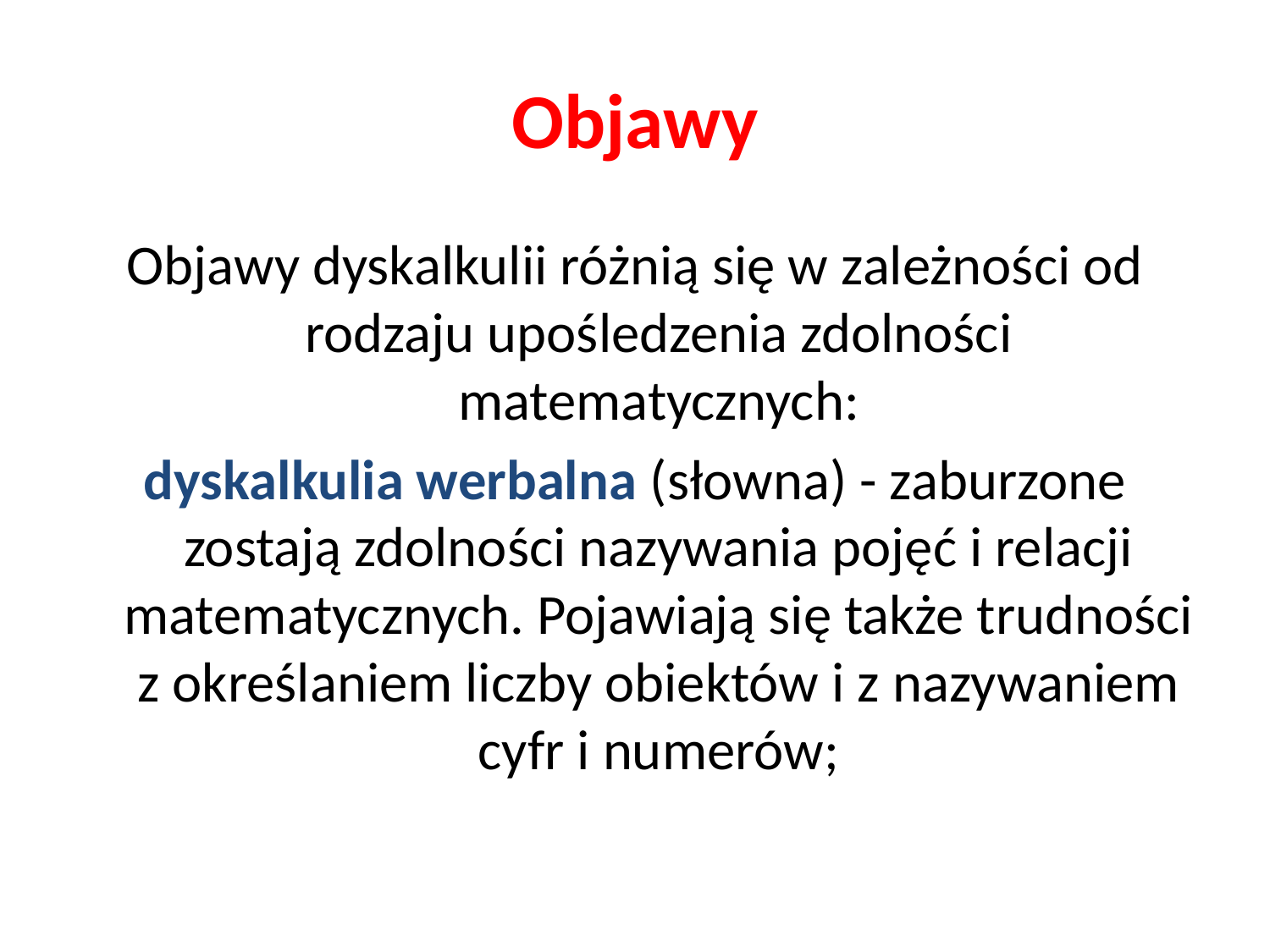

# Objawy
Objawy dyskalkulii różnią się w zależności od rodzaju upośledzenia zdolności matematycznych:
dyskalkulia werbalna (słowna) - zaburzone zostają zdolności nazywania pojęć i relacji matematycznych. Pojawiają się także trudności z określaniem liczby obiektów i z nazywaniem cyfr i numerów;